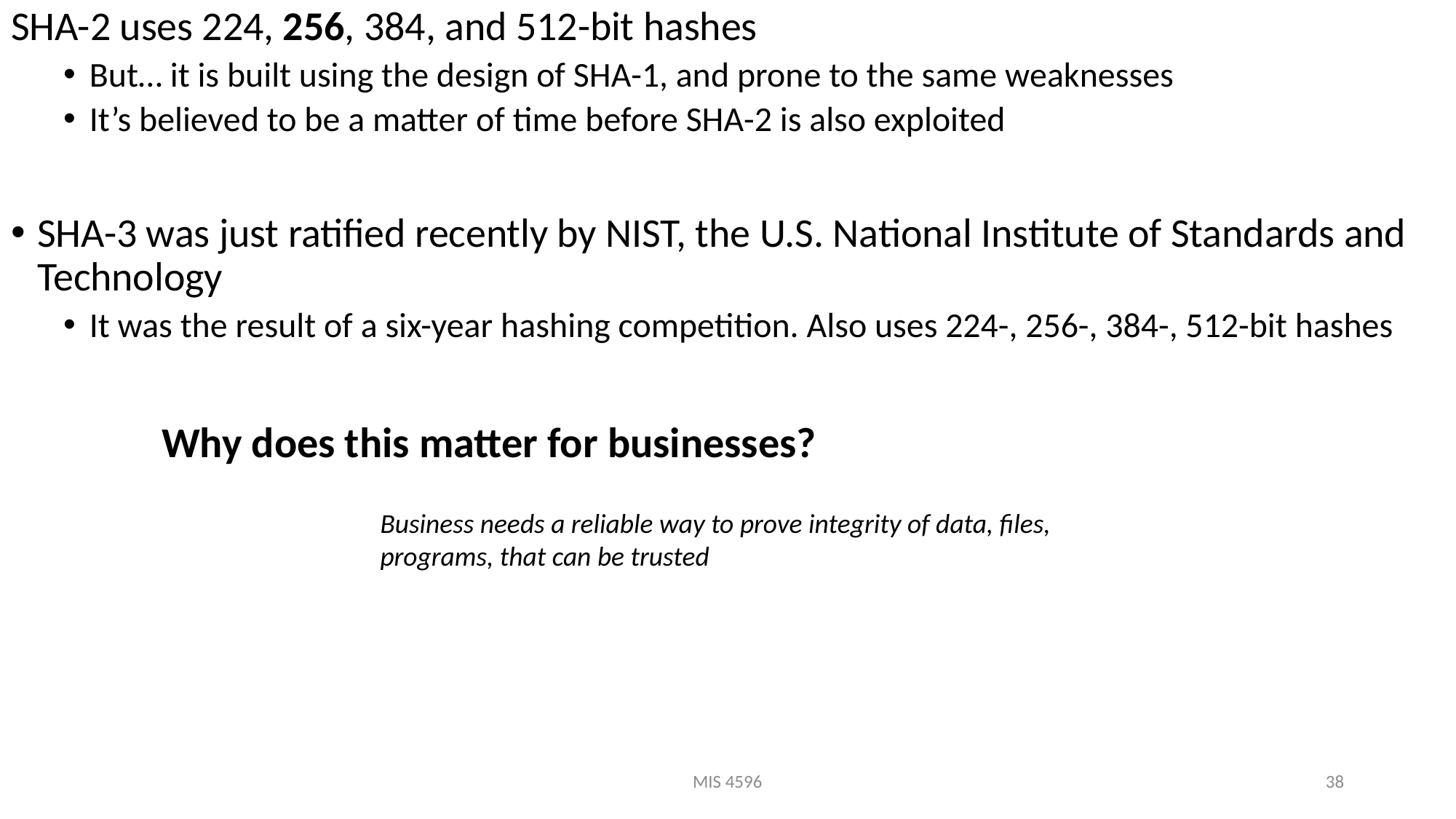

SHA-2 uses 224, 256, 384, and 512-bit hashes
But… it is built using the design of SHA-1, and prone to the same weaknesses
It’s believed to be a matter of time before SHA-2 is also exploited

SHA-3 was just ratified recently by NIST, the U.S. National Institute of Standards and Technology
It was the result of a six-year hashing competition. Also uses 224-, 256-, 384-, 512-bit hashes

Why does this matter for businesses?

Business needs a reliable way to prove integrity of data, files, programs, that can be trusted
MIS 4596
38